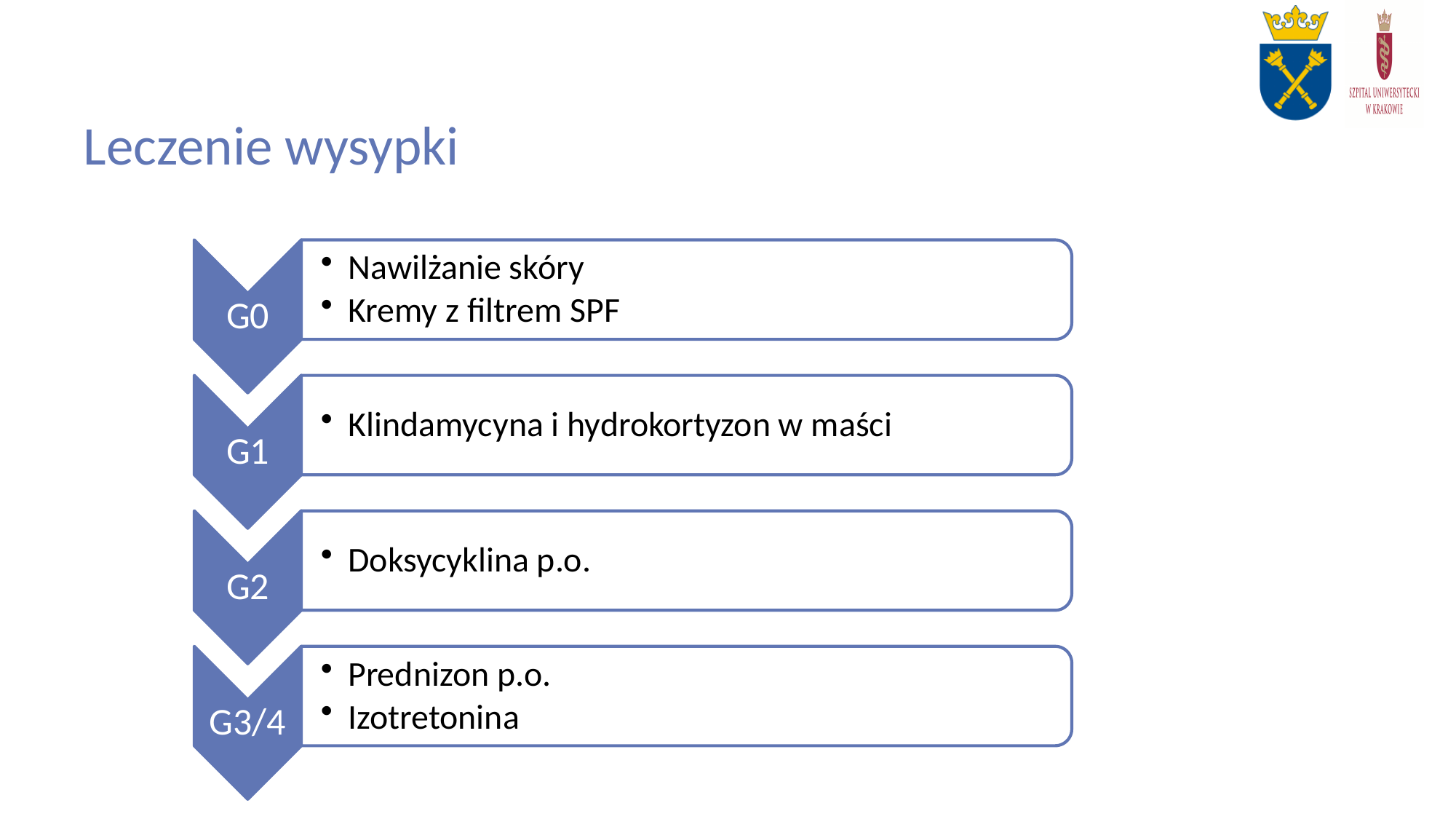

# Leczenie wysypki
G0
Nawilżanie skóry
Kremy z filtrem SPF
G1
Klindamycyna i hydrokortyzon w maści
G2
Doksycyklina p.o.
G3/4
Prednizon p.o.
Izotretonina